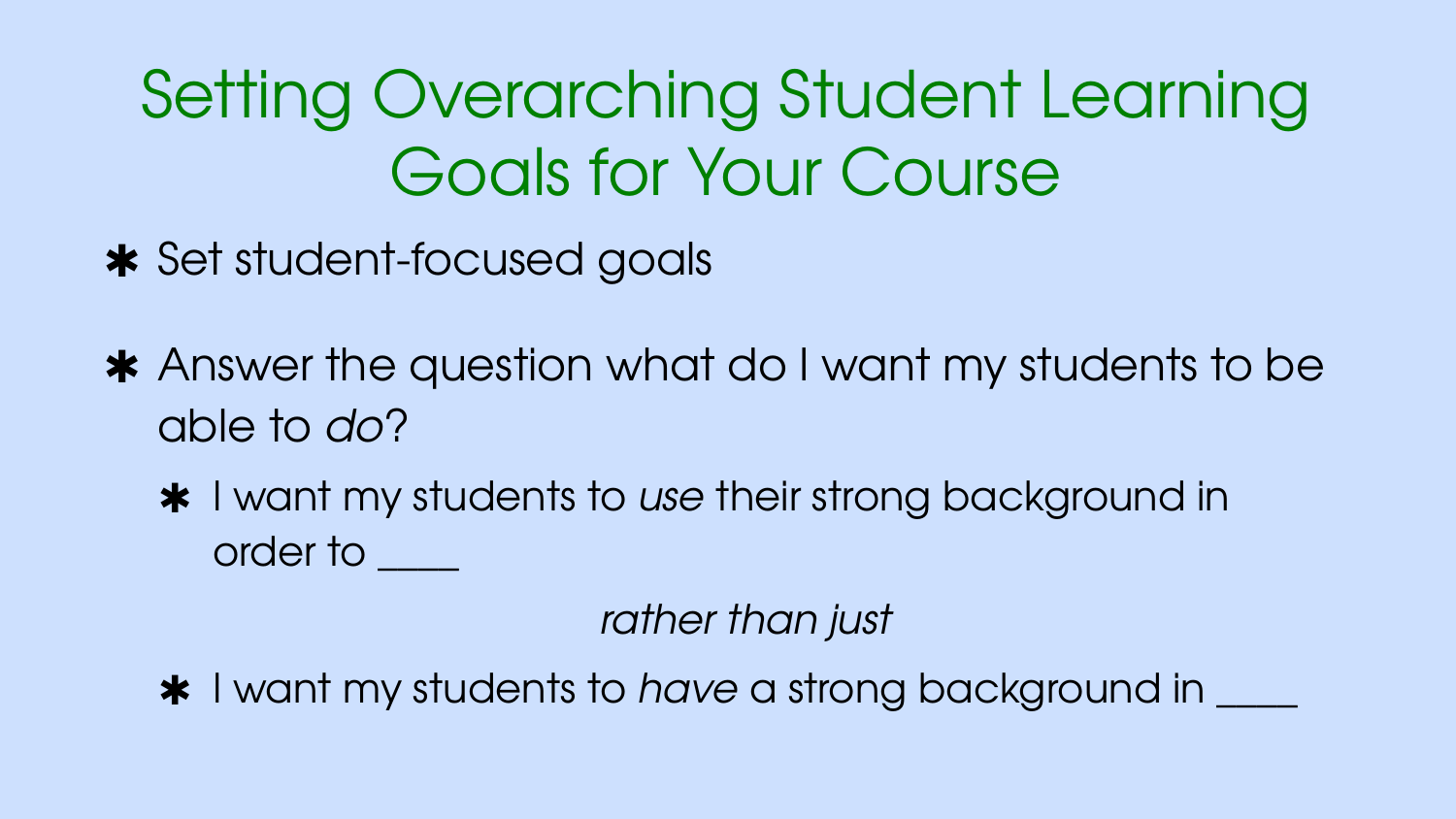

# Setting Overarching Student Learning Goals for Your Course
Set student-focused goals
Answer the question what do I want my students to be able to do?
I want my students to use their strong background in order to ____
rather than just
I want my students to have a strong background in ____